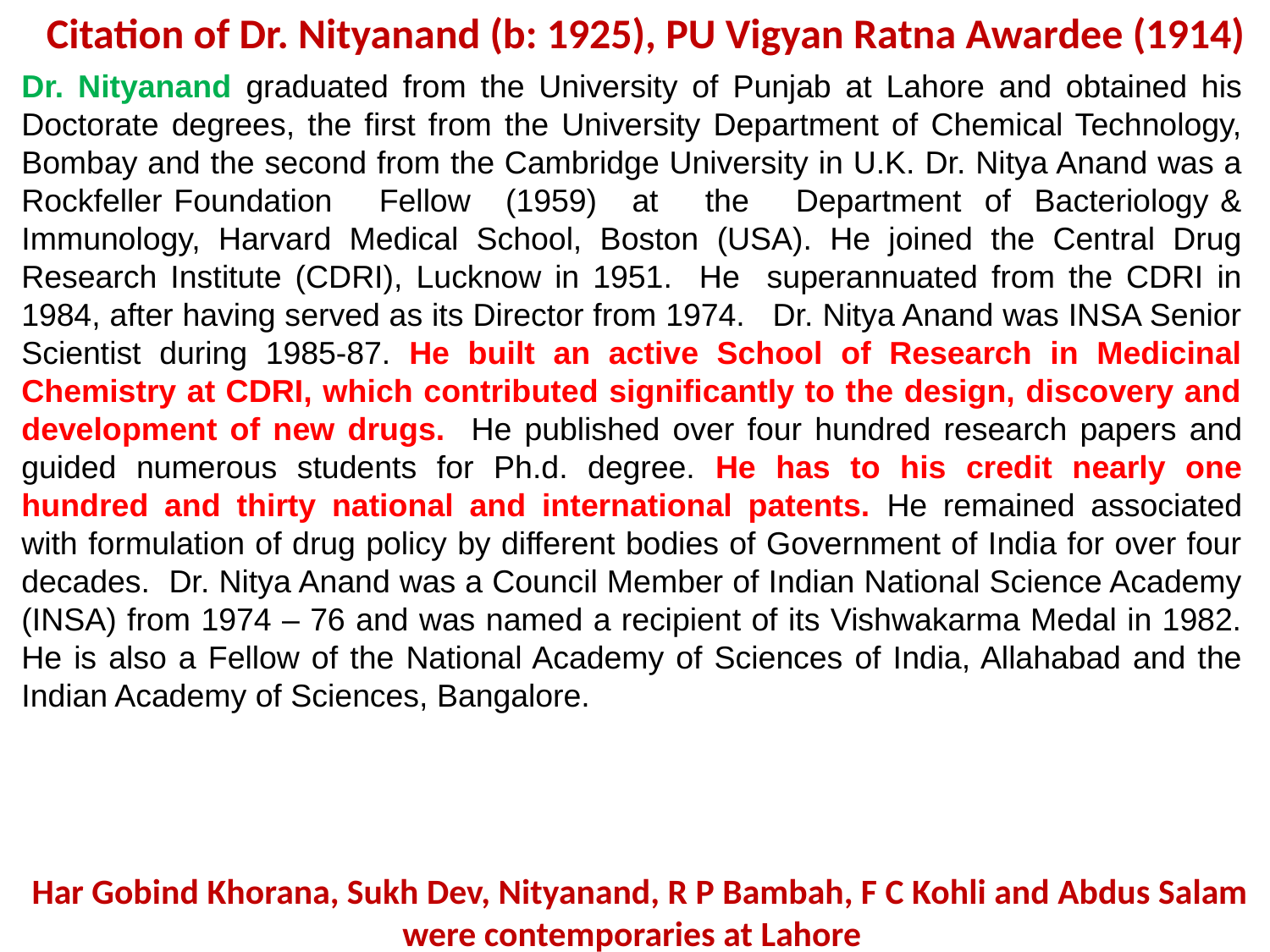

Citation of Dr. Nityanand (b: 1925), PU Vigyan Ratna Awardee (1914)
Dr. Nityanand graduated from the University of Punjab at Lahore and obtained his Doctorate degrees, the first from the University Department of Chemical Technology, Bombay and the second from the Cambridge University in U.K. Dr. Nitya Anand was a Rockfeller Foundation    Fellow   (1959)   at    the    Department  of  Bacteriology & Immunology, Harvard Medical School, Boston (USA). He joined the Central Drug Research Institute (CDRI), Lucknow in 1951.  He  superannuated from the CDRI in 1984, after having served as its Director from 1974.   Dr. Nitya Anand was INSA Senior Scientist during 1985-87. He built an active School of Research in Medicinal Chemistry at CDRI, which contributed significantly to the design, discovery and development of new drugs.  He published over four hundred research papers and guided numerous students for Ph.d. degree. He has to his credit nearly one hundred and thirty national and international patents. He remained associated with formulation of drug policy by different bodies of Government of India for over four decades.  Dr. Nitya Anand was a Council Member of Indian National Science Academy (INSA) from 1974 – 76 and was named a recipient of its Vishwakarma Medal in 1982. He is also a Fellow of the National Academy of Sciences of India, Allahabad and the Indian Academy of Sciences, Bangalore.

Har Gobind Khorana, Sukh Dev, Nityanand, R P Bambah, F C Kohli and Abdus Salam were contemporaries at Lahore